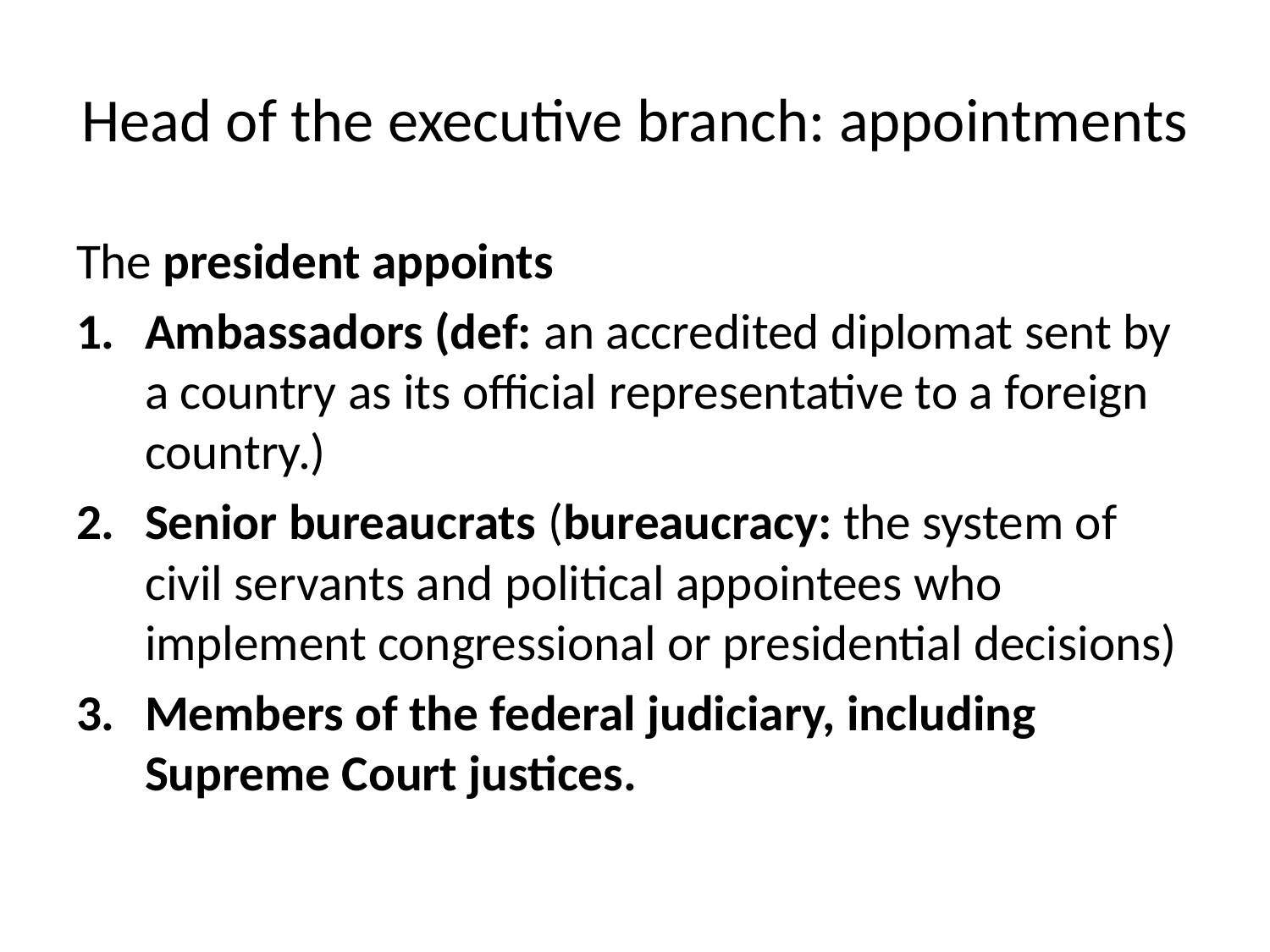

# Head of the executive branch: appointments
The president appoints
Ambassadors (def: an accredited diplomat sent by a country as its official representative to a foreign country.)
Senior bureaucrats (bureaucracy: the system of civil servants and political appointees who implement congressional or presidential decisions)
Members of the federal judiciary, including Supreme Court justices.